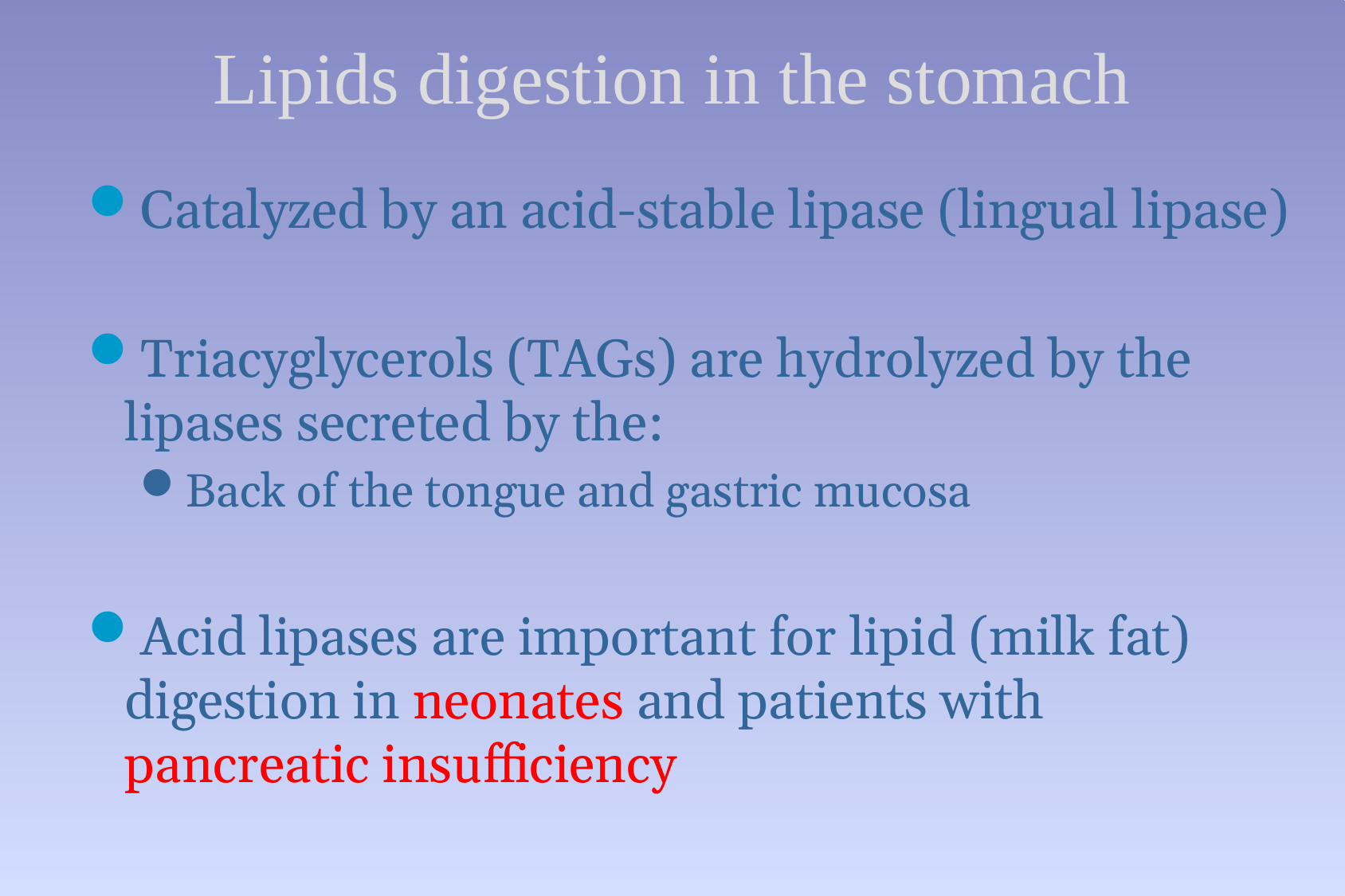

# Lipids digestion in the stomach
Catalyzed by an acid-stable lipase (lingual lipase)

Triacyglycerols (TAGs) are hydrolyzed by the lipases secreted by the:
Back of the tongue and gastric mucosa

Acid lipases are important for lipid (milk fat) digestion in neonates and patients with pancreatic insufficiency